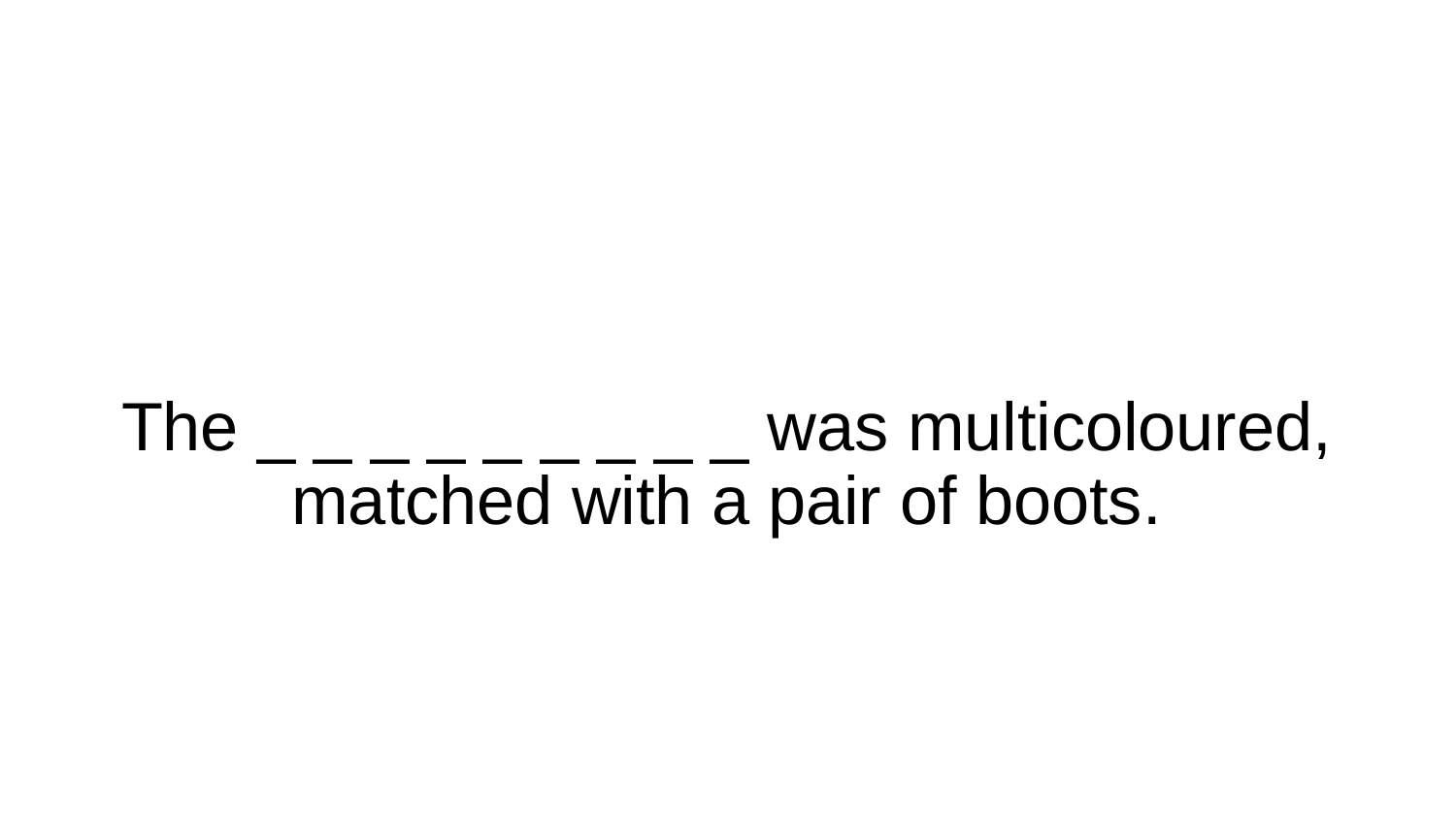

# The _ _ _ _ _ _ _ _ _ was multicoloured, matched with a pair of boots.